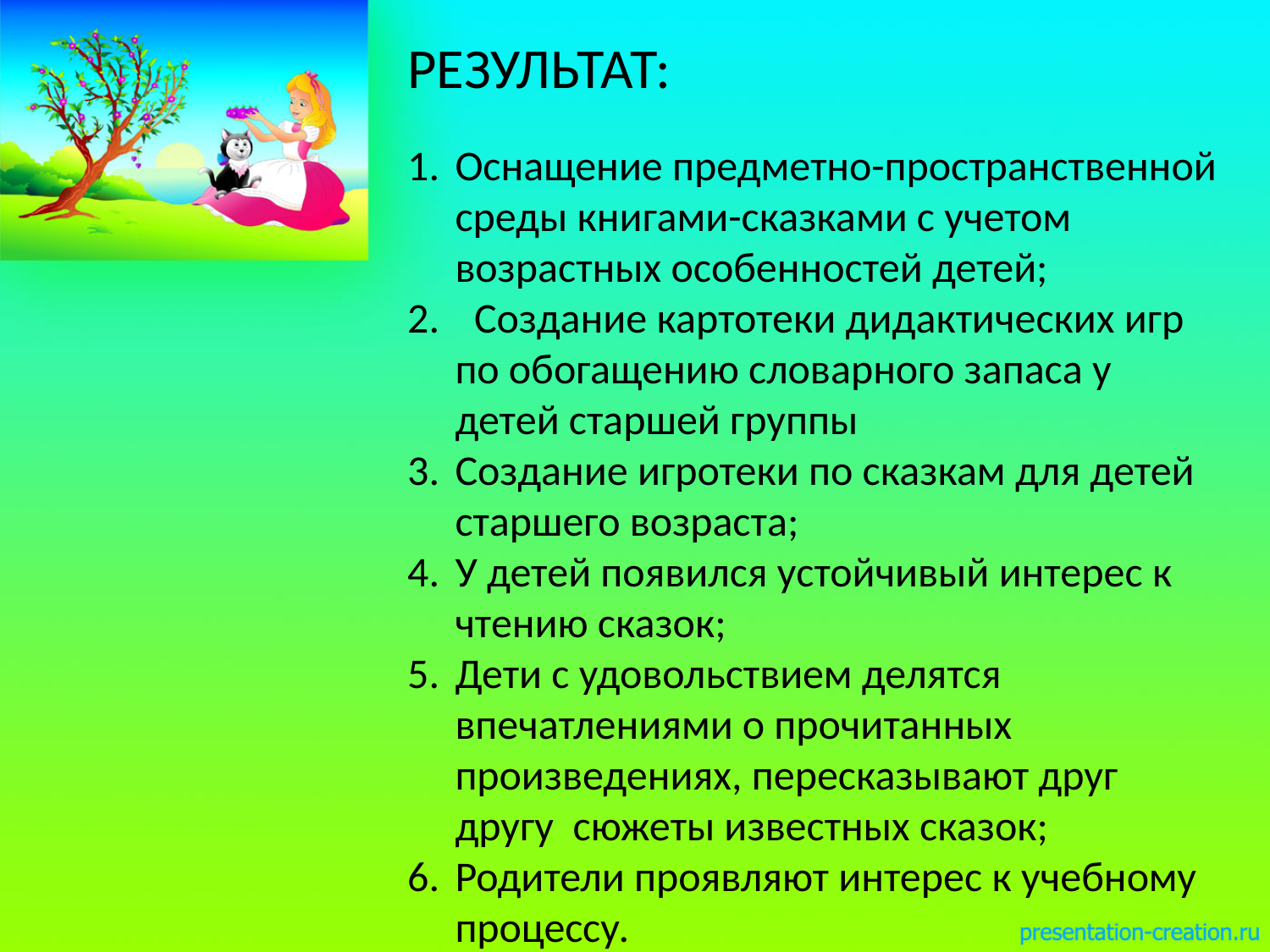

РЕЗУЛЬТАТ:

Оснащение предметно-пространственной среды книгами-сказками с учетом возрастных особенностей детей;
  Создание картотеки дидактических игр по обогащению словарного запаса у детей старшей группы
Создание игротеки по сказкам для детей старшего возраста;
У детей появился устойчивый интерес к чтению сказок;
Дети с удовольствием делятся впечатлениями о прочитанных произведениях, пересказывают друг другу  сюжеты известных сказок;
Родители проявляют интерес к учебному процессу.